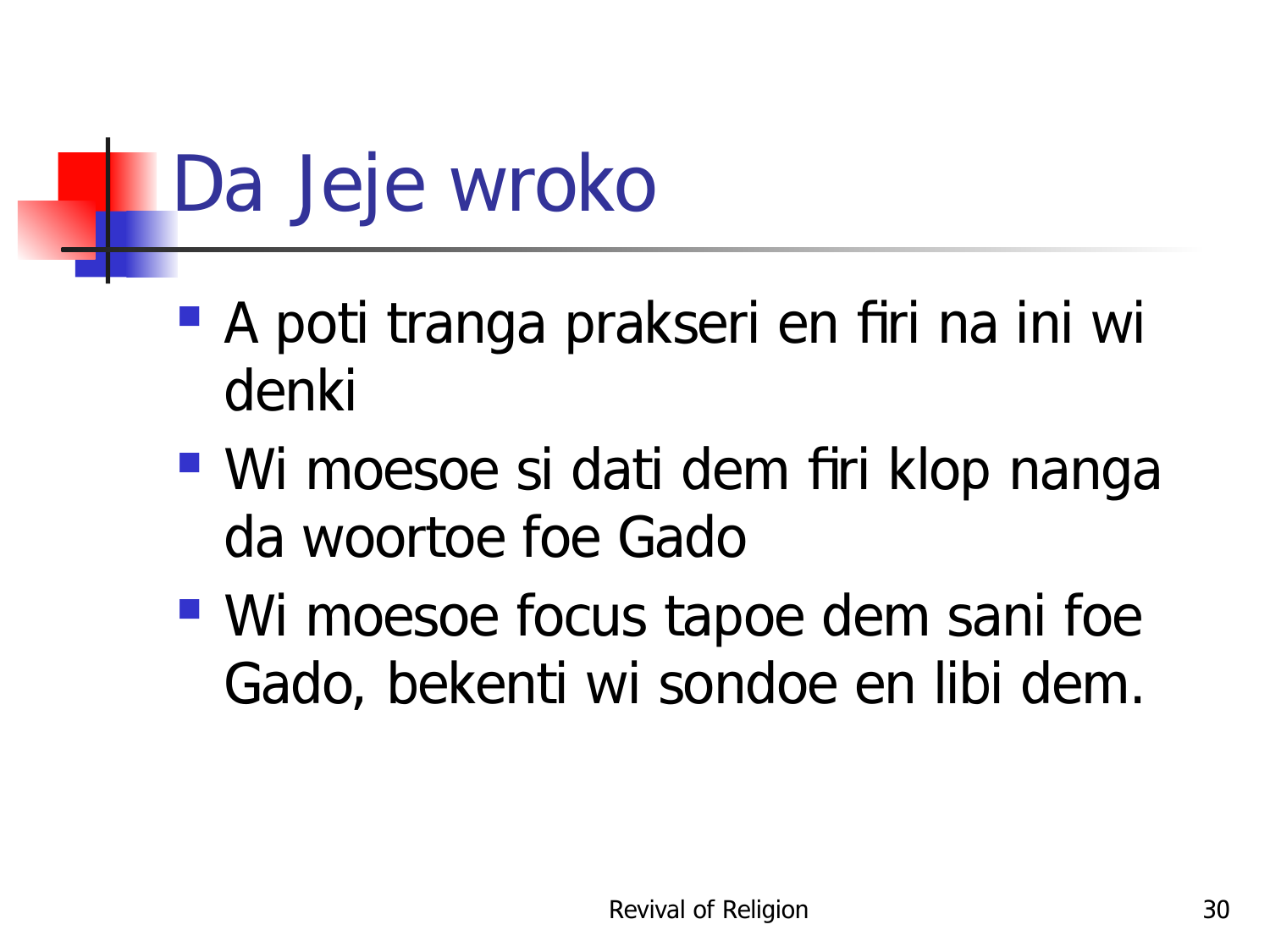

# Da Jeje wroko
A poti tranga prakseri en firi na ini wi denki
Wi moesoe si dati dem firi klop nanga da woortoe foe Gado
Wi moesoe focus tapoe dem sani foe Gado, bekenti wi sondoe en libi dem.
Revival of Religion
30